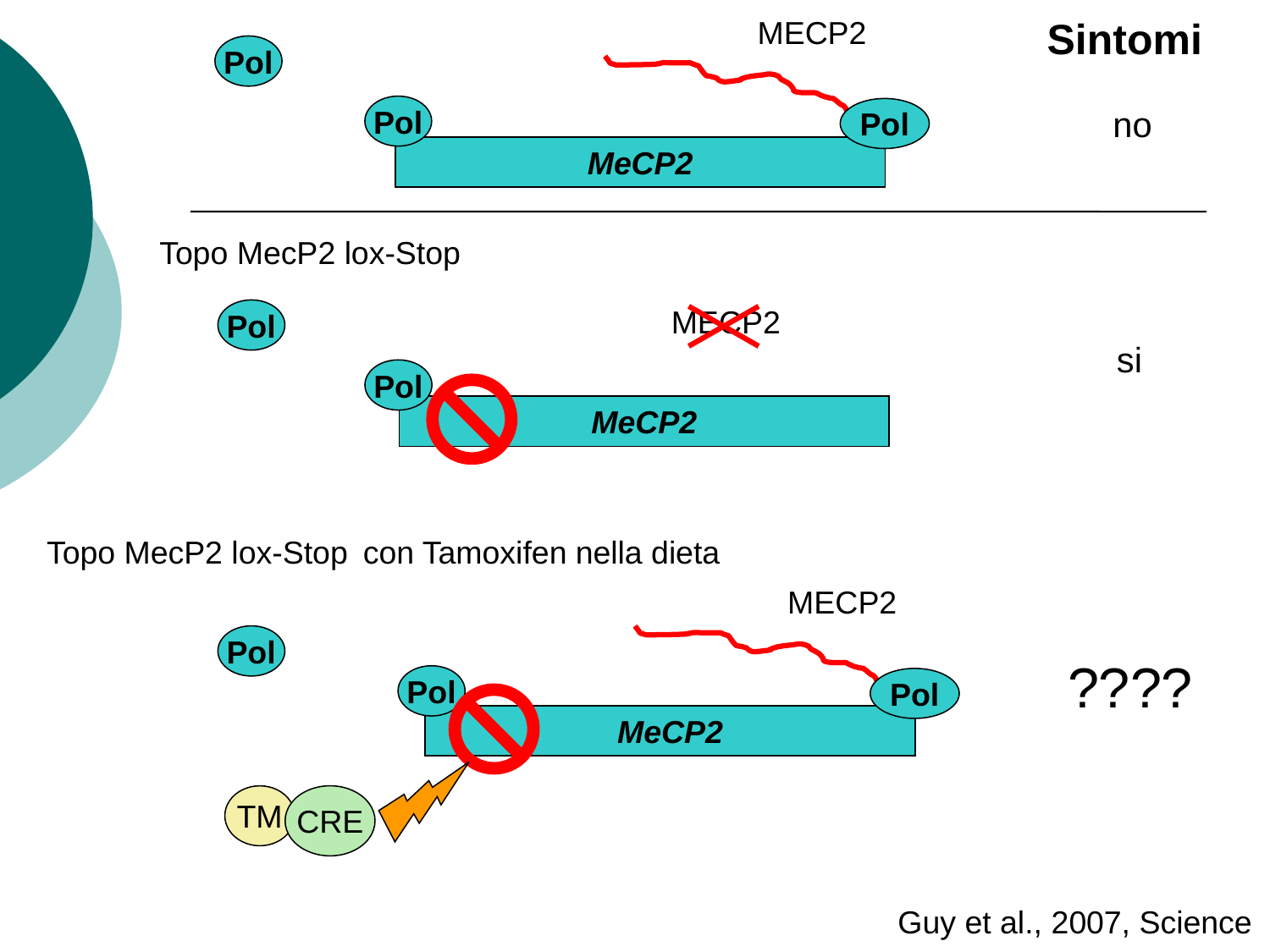

MECP2

Pol
Sintomi
Pol
Pol
no
MeCP2

Topo MecP2 lox-Stop
MECP2

Pol
si
Pol

MeCP2

Topo MecP2 lox-Stop
con Tamoxifen nella dieta
MECP2

Pol
Pol
????
Pol

MeCP2

TM
CRE
Guy et al., 2007, Science